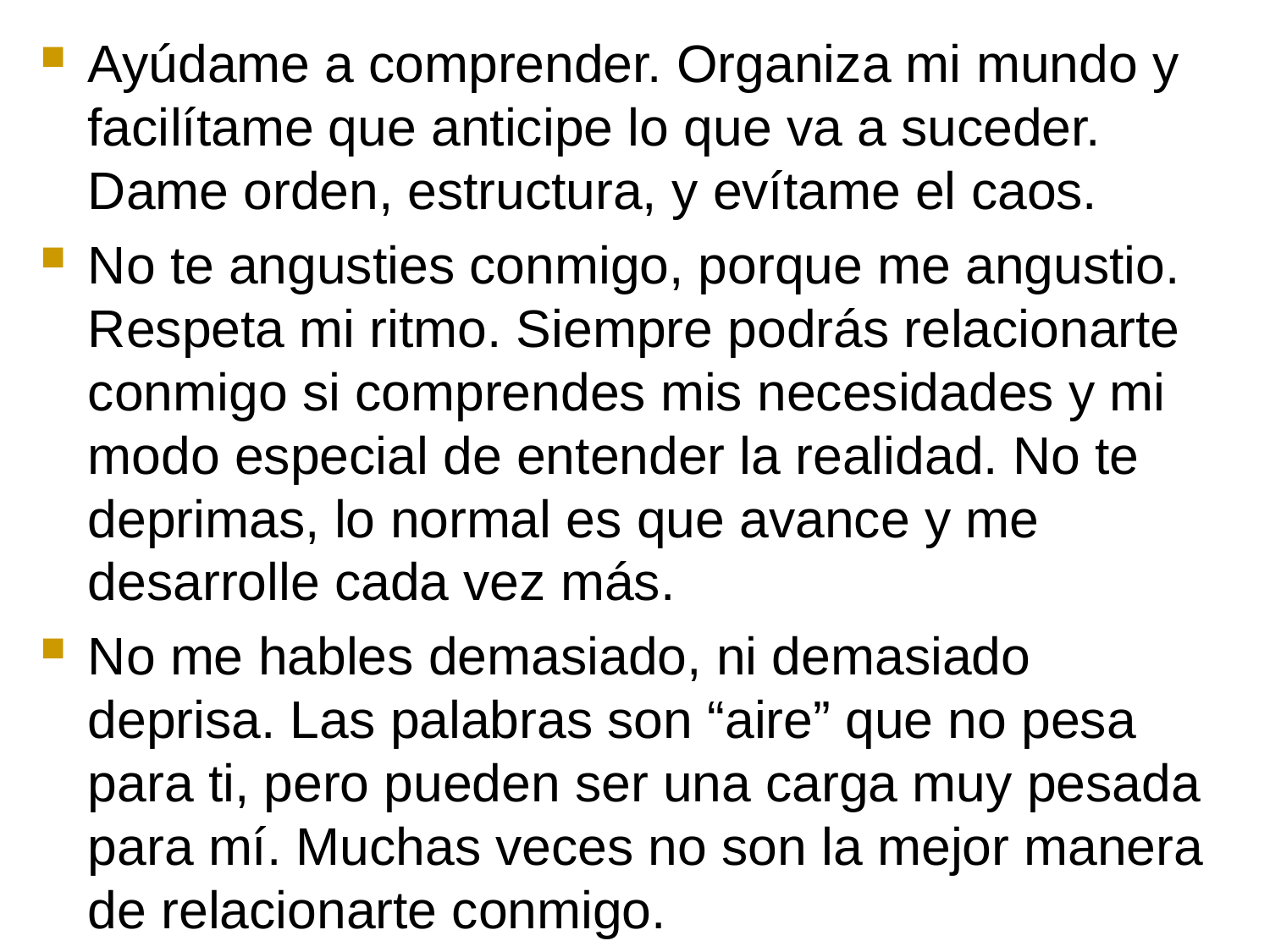

Ayúdame a comprender. Organiza mi mundo y facilítame que anticipe lo que va a suceder. Dame orden, estructura, y evítame el caos.
No te angusties conmigo, porque me angustio. Respeta mi ritmo. Siempre podrás relacionarte conmigo si comprendes mis necesidades y mi modo especial de entender la realidad. No te deprimas, lo normal es que avance y me desarrolle cada vez más.
No me hables demasiado, ni demasiado deprisa. Las palabras son “aire” que no pesa para ti, pero pueden ser una carga muy pesada para mí. Muchas veces no son la mejor manera de relacionarte conmigo.